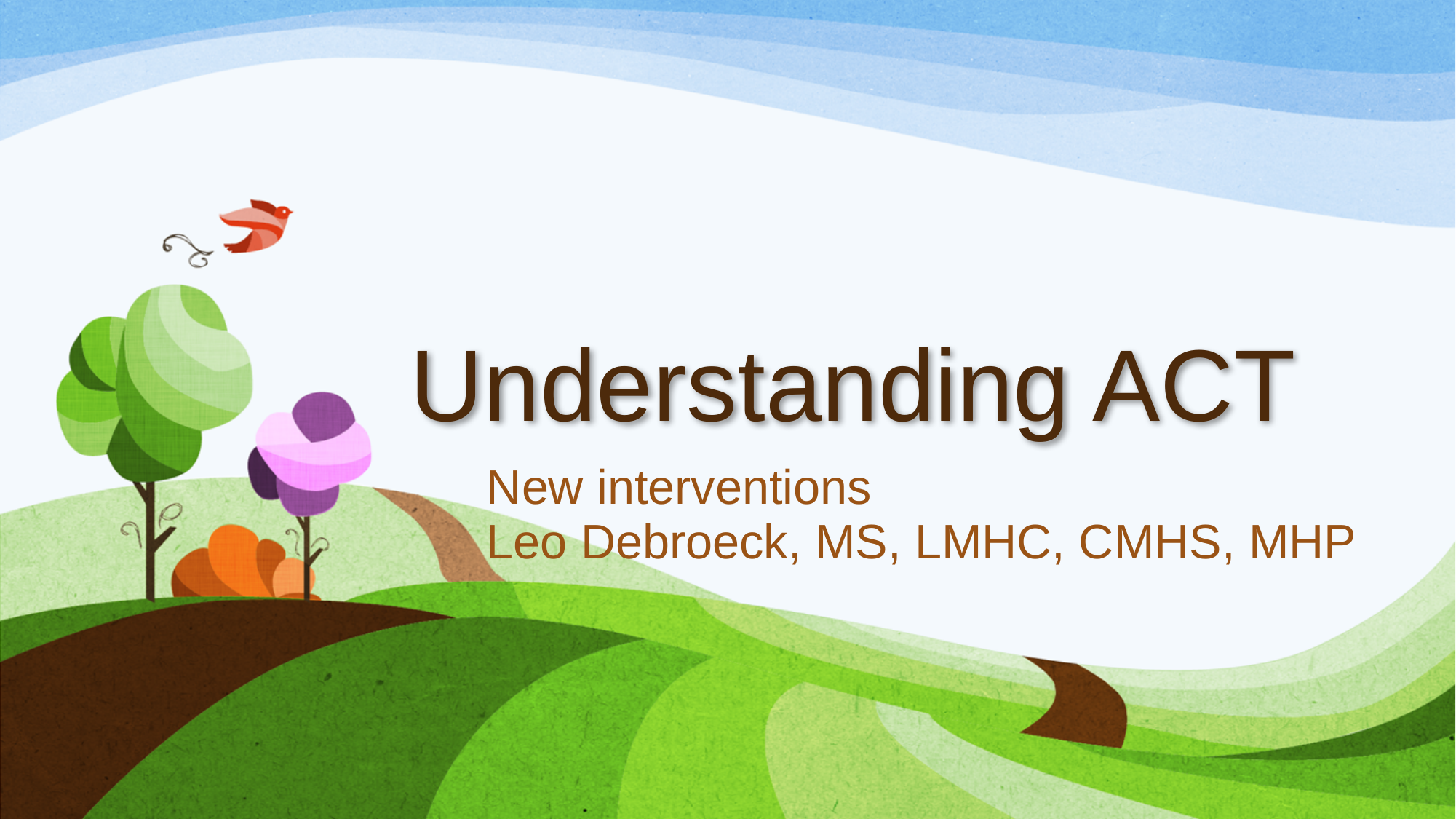

# Understanding ACT
New interventions
Leo Debroeck, MS, LMHC, CMHS, MHP